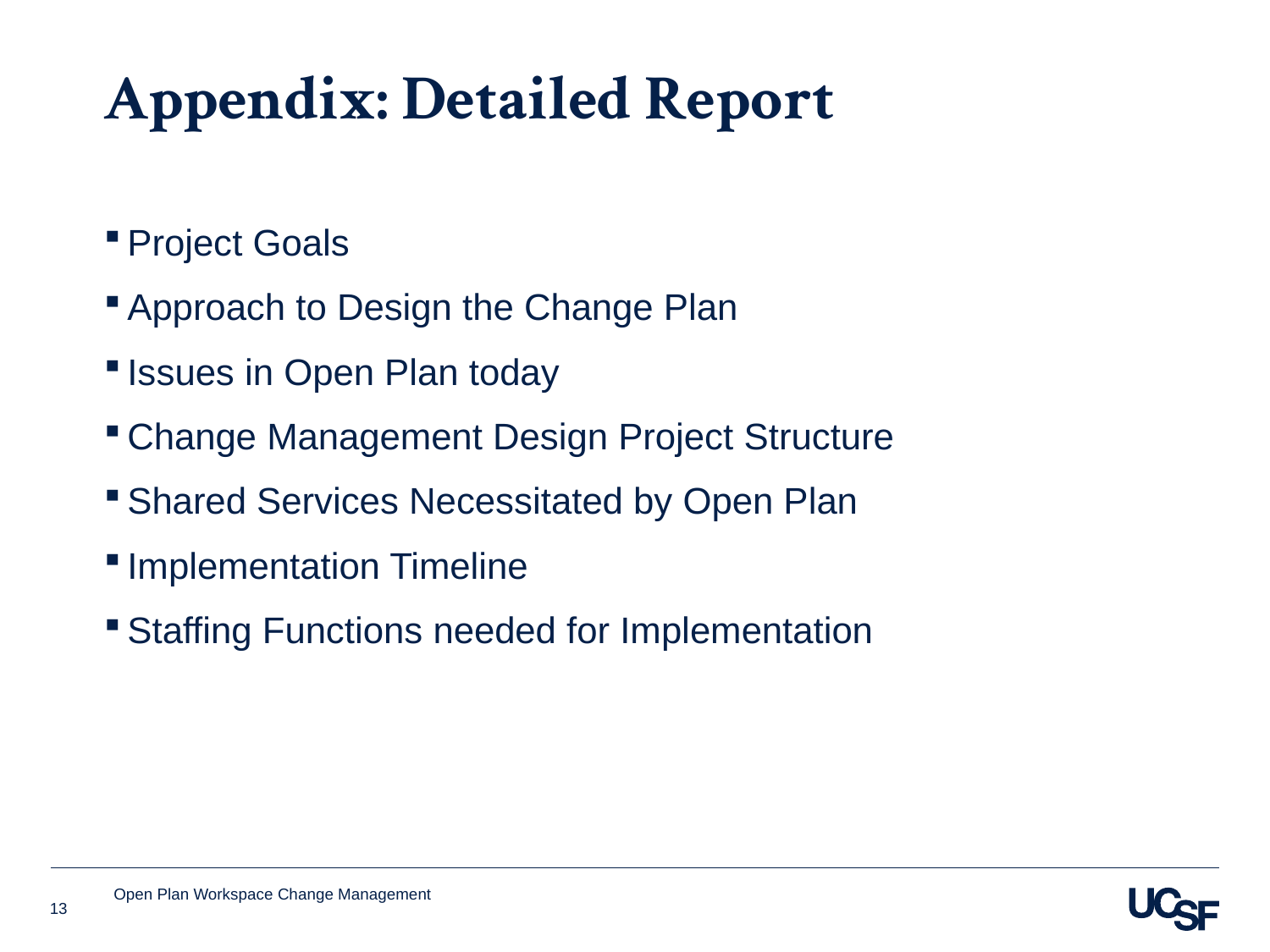

# Appendix: Detailed Report
Project Goals
Approach to Design the Change Plan
Issues in Open Plan today
Change Management Design Project Structure
Shared Services Necessitated by Open Plan
Implementation Timeline
Staffing Functions needed for Implementation

Open Plan Workspace Change Management
13